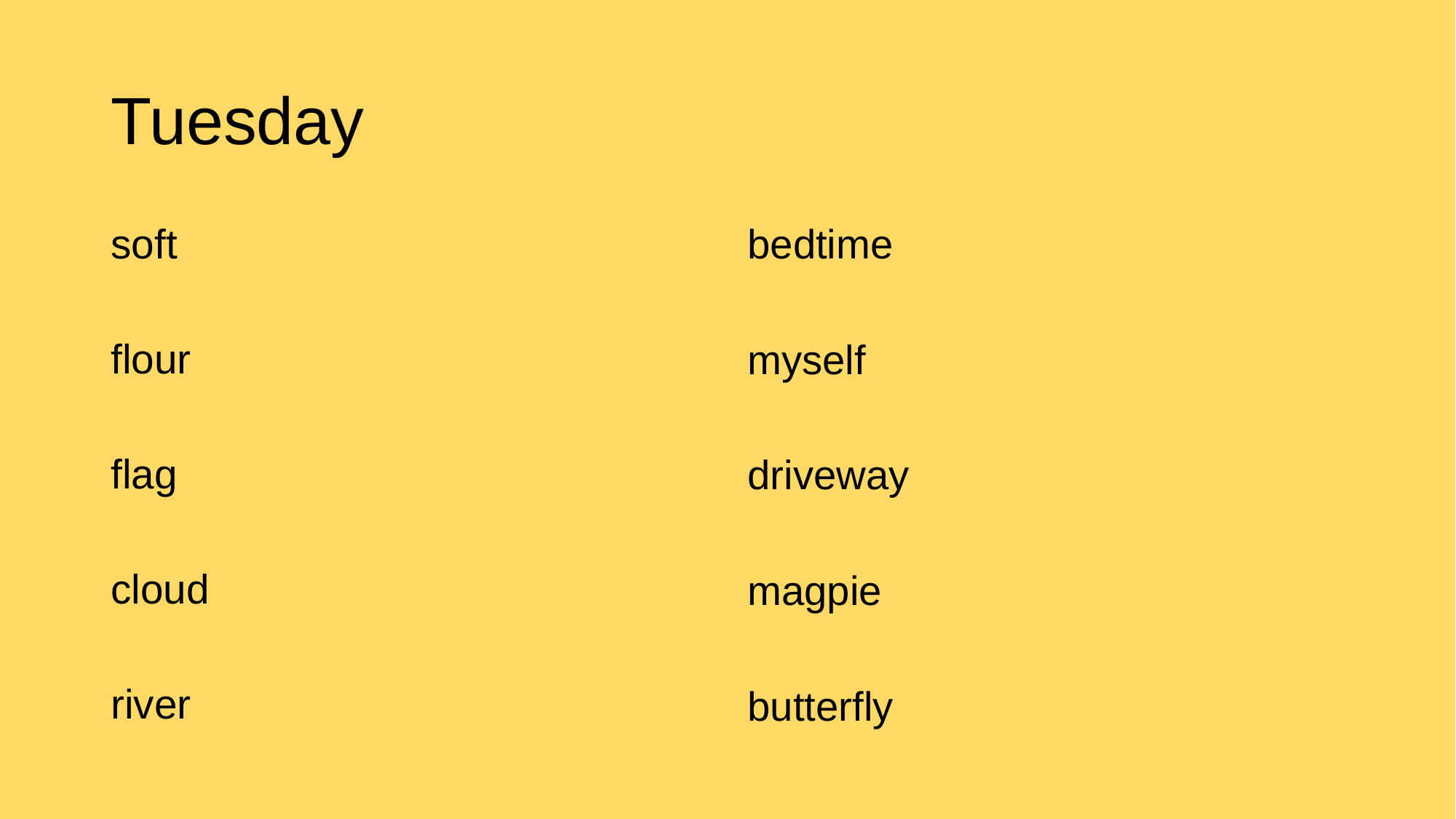

# Tuesday
soft

flour

flag

cloud

river
bedtime

myself

driveway

magpie

butterfly